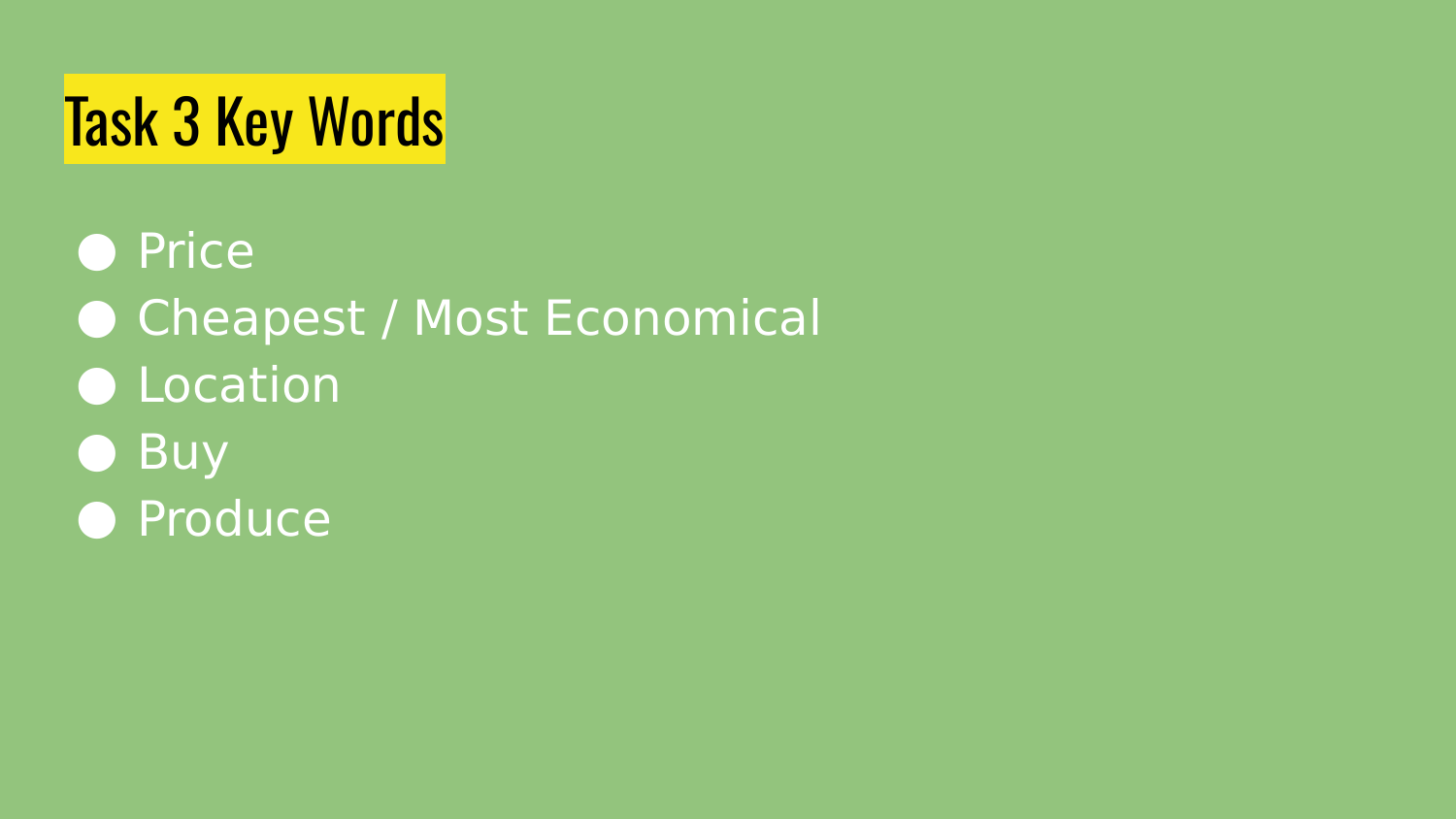

# Task 3 Key Words
Price
Cheapest / Most Economical
Location
Buy
Produce